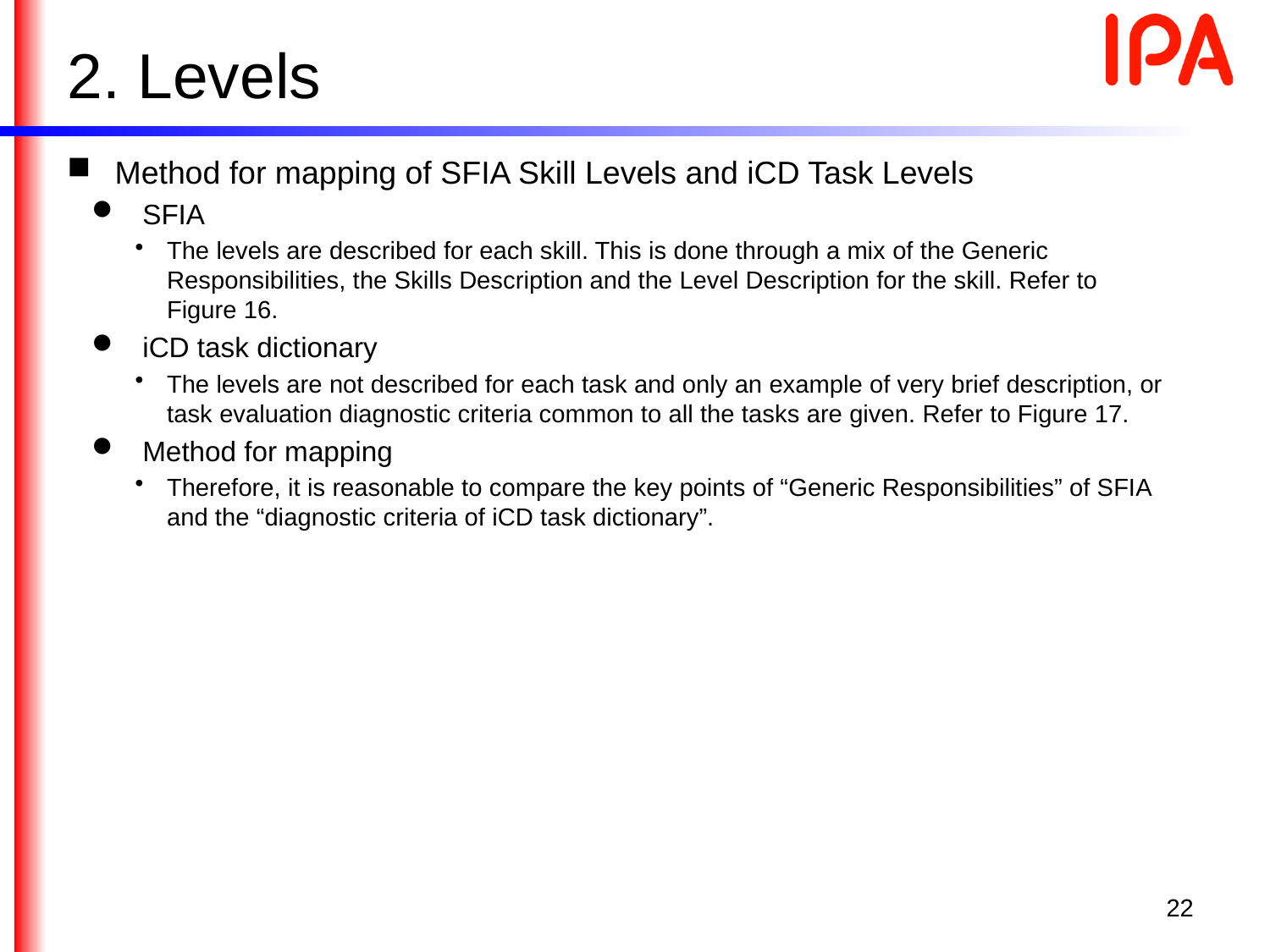

# 2. Levels
Method for mapping of SFIA Skill Levels and iCD Task Levels
SFIA
The levels are described for each skill. This is done through a mix of the Generic Responsibilities, the Skills Description and the Level Description for the skill. Refer to Figure 16.
iCD task dictionary
The levels are not described for each task and only an example of very brief description, or task evaluation diagnostic criteria common to all the tasks are given. Refer to Figure 17.
Method for mapping
Therefore, it is reasonable to compare the key points of “Generic Responsibilities” of SFIA and the “diagnostic criteria of iCD task dictionary”.

22